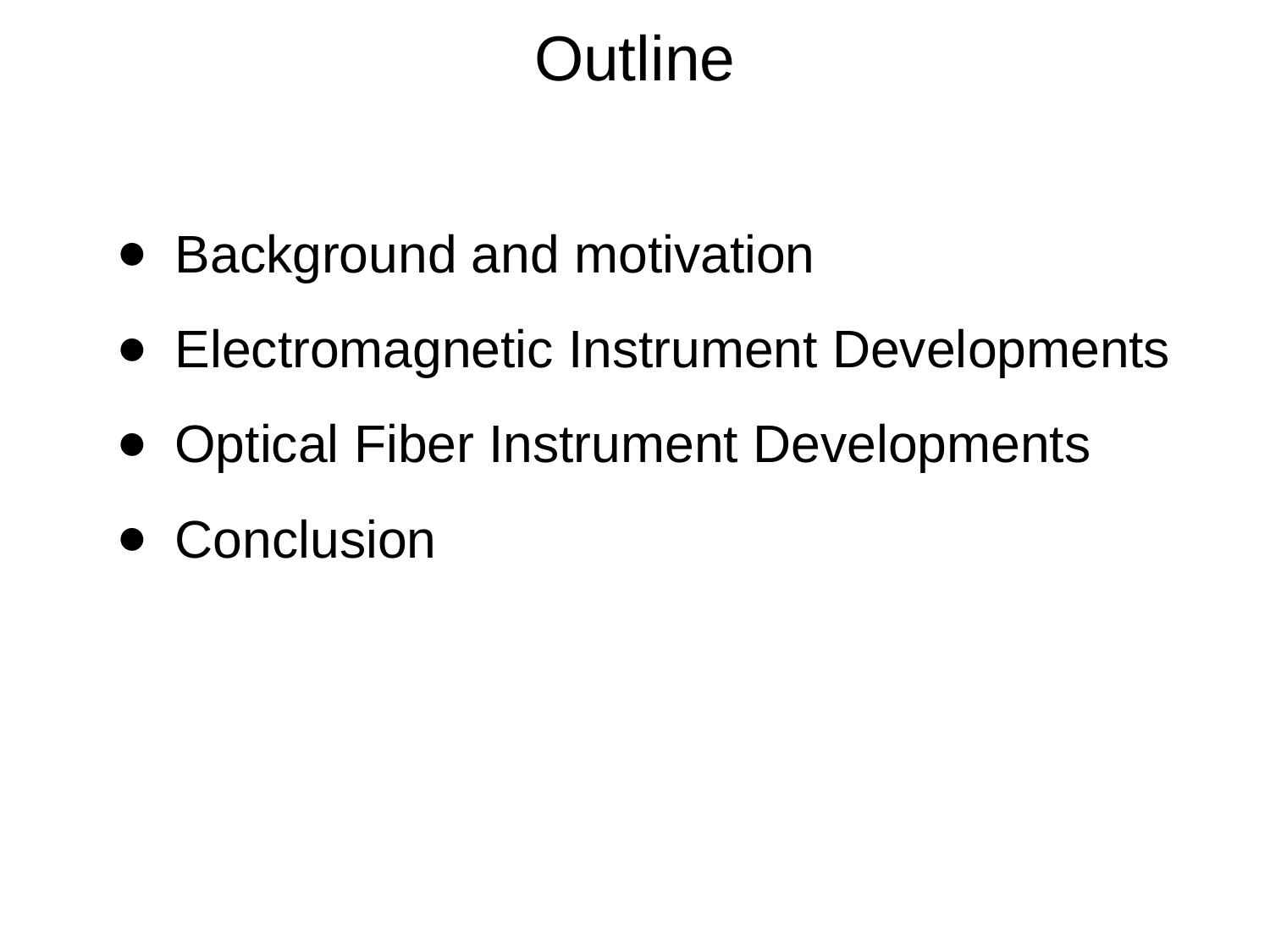

# Outline
Background and motivation
Electromagnetic Instrument Developments
Optical Fiber Instrument Developments
Conclusion